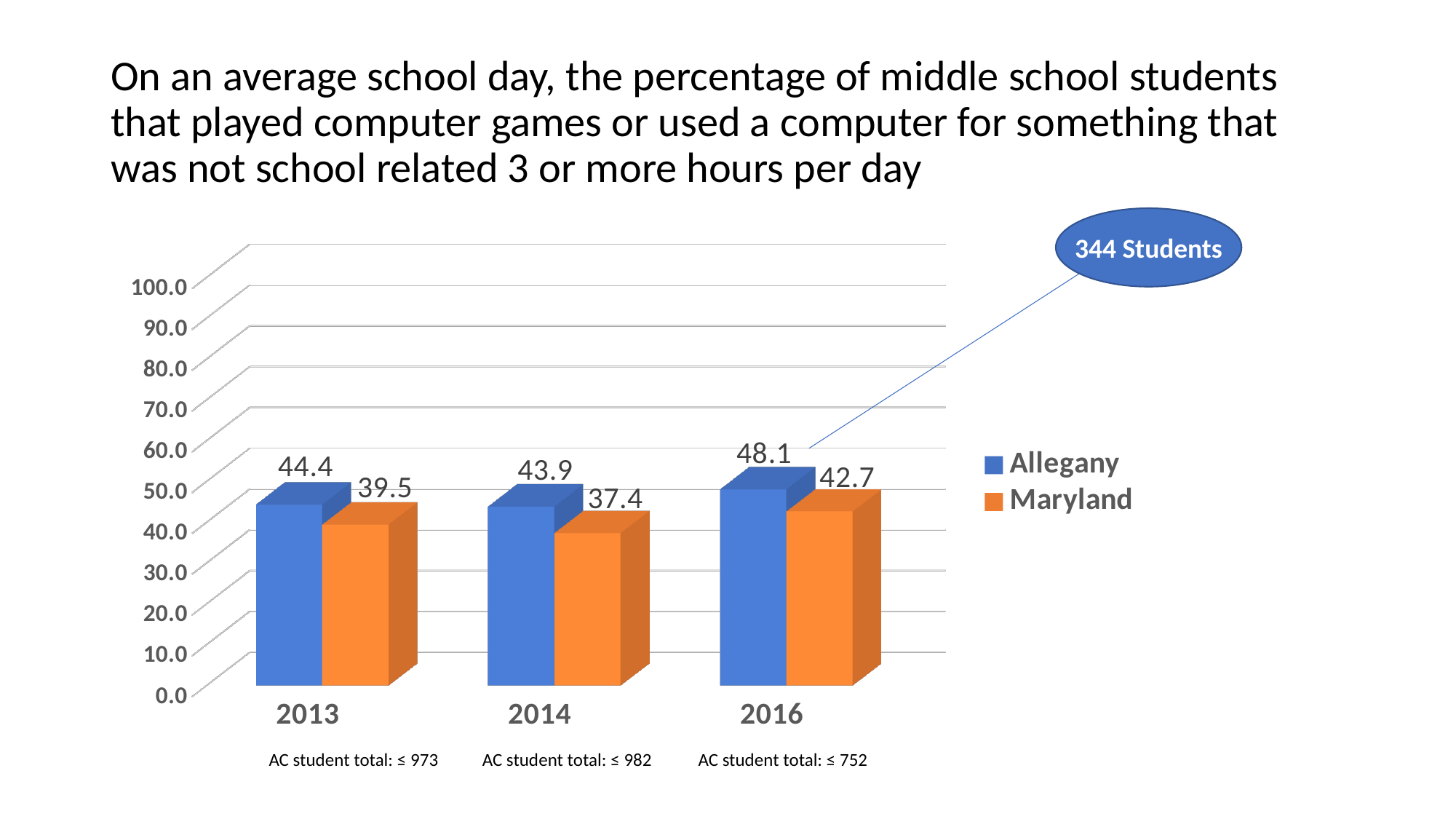

# On an average school day, the percentage of middle school students that played computer games or used a computer for something that was not school related 3 or more hours per day

[unsupported chart]

344 Students
AC student total: ≤ 973
AC student total: ≤ 982
AC student total: ≤ 752